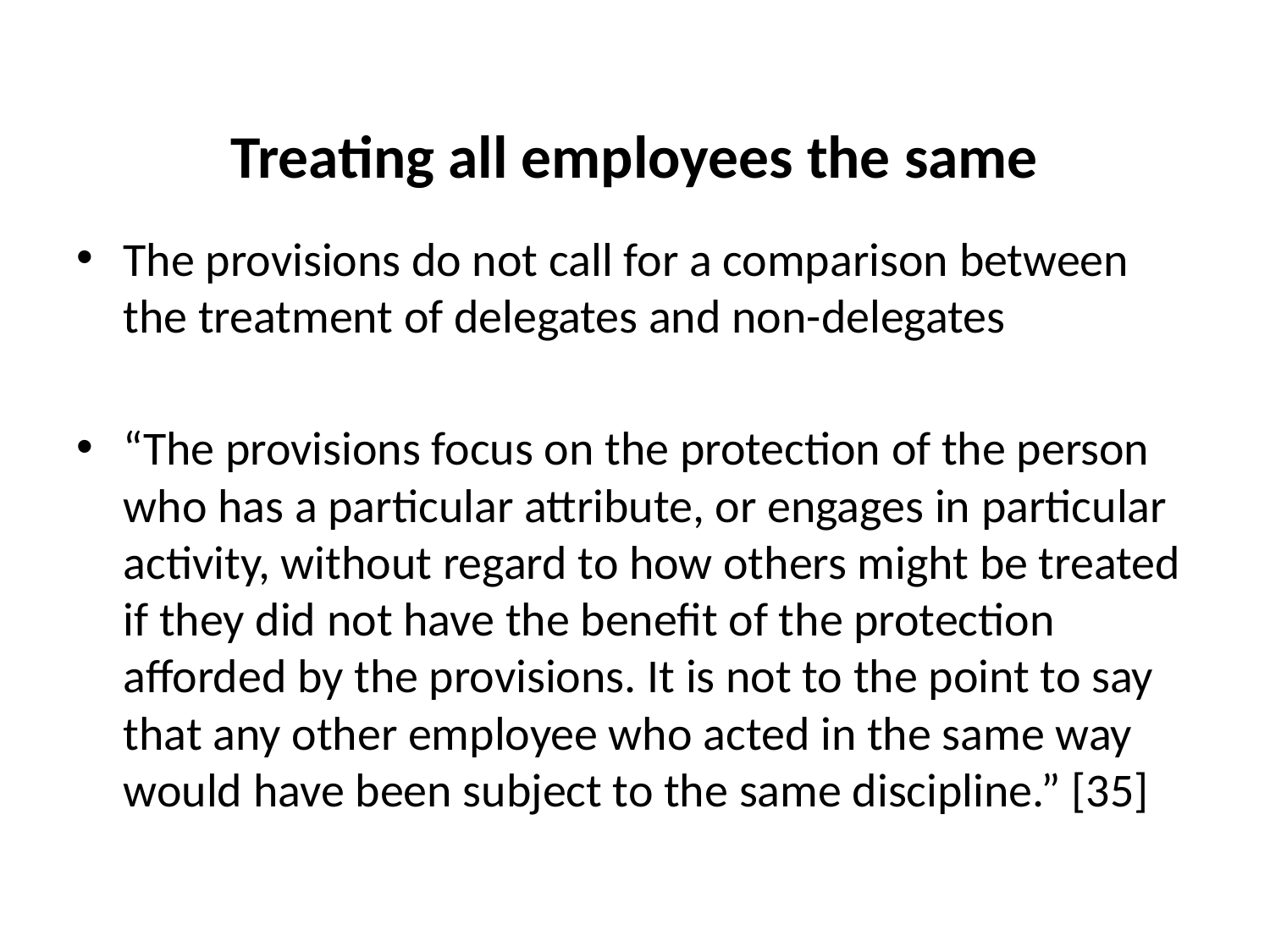

# Treating all employees the same
The provisions do not call for a comparison between the treatment of delegates and non-delegates

“The provisions focus on the protection of the person who has a particular attribute, or engages in particular activity, without regard to how others might be treated if they did not have the benefit of the protection afforded by the provisions. It is not to the point to say that any other employee who acted in the same way would have been subject to the same discipline.” [35]